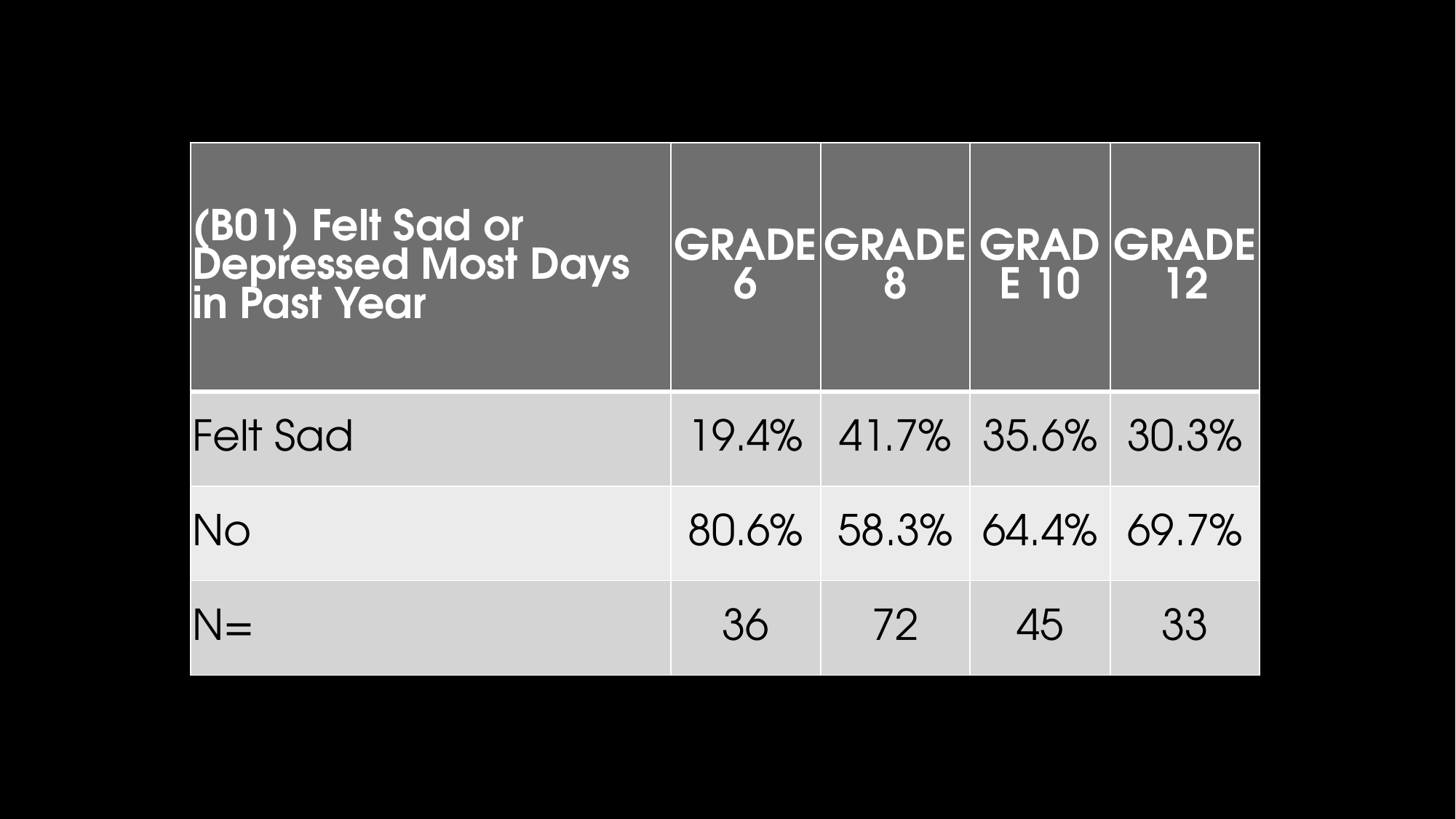

| (B01) Felt Sad or Depressed Most Days in Past Year | GRADE 6 | GRADE 8 | GRADE 10 | GRADE 12 |
| --- | --- | --- | --- | --- |
| Felt Sad | 19.4% | 41.7% | 35.6% | 30.3% |
| No | 80.6% | 58.3% | 64.4% | 69.7% |
| N= | 36 | 72 | 45 | 33 |